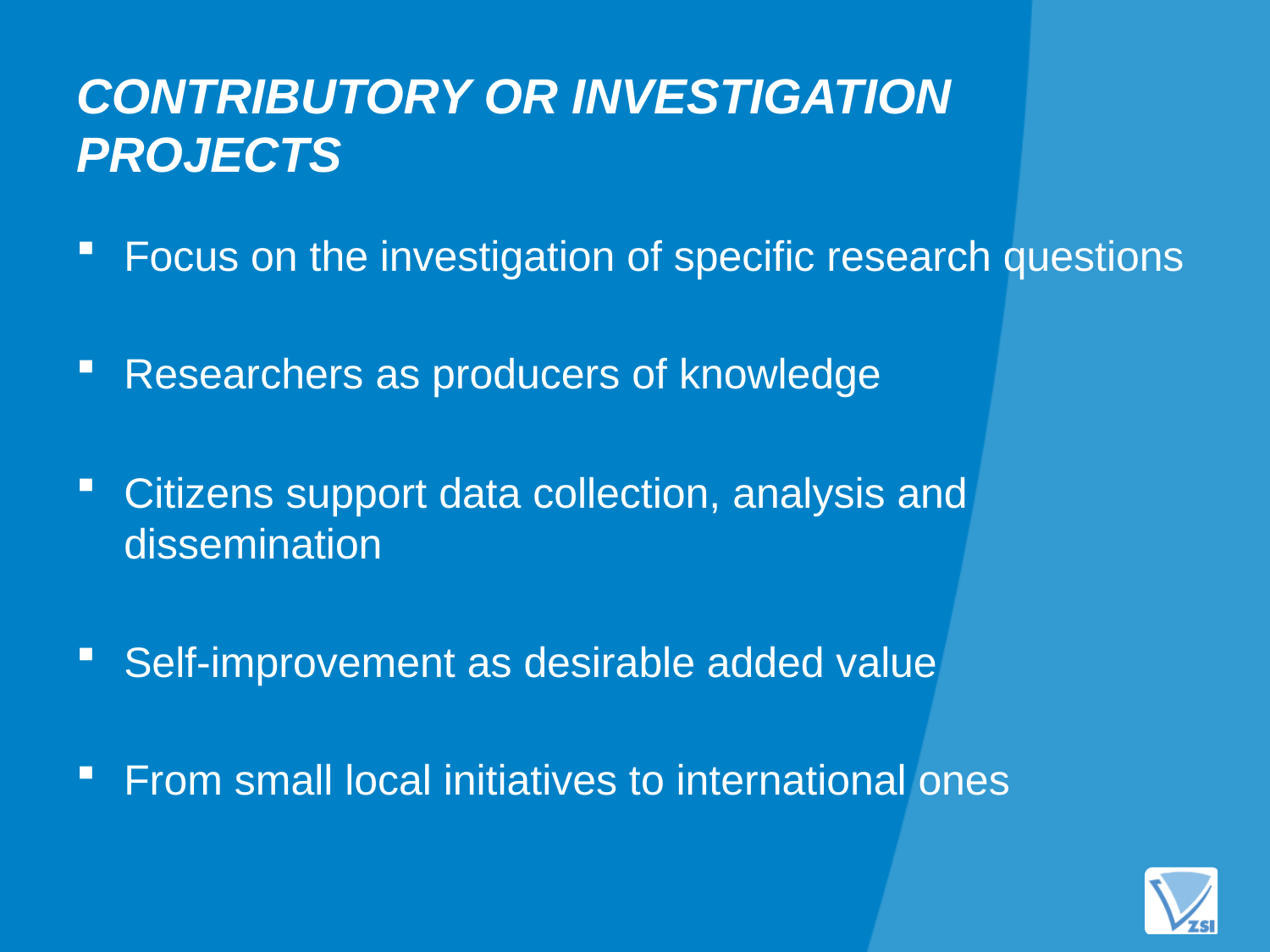

# Contributory or investigation projects
Focus on the investigation of specific research questions

Researchers as producers of knowledge

Citizens support data collection, analysis and dissemination

Self-improvement as desirable added value

From small local initiatives to international ones